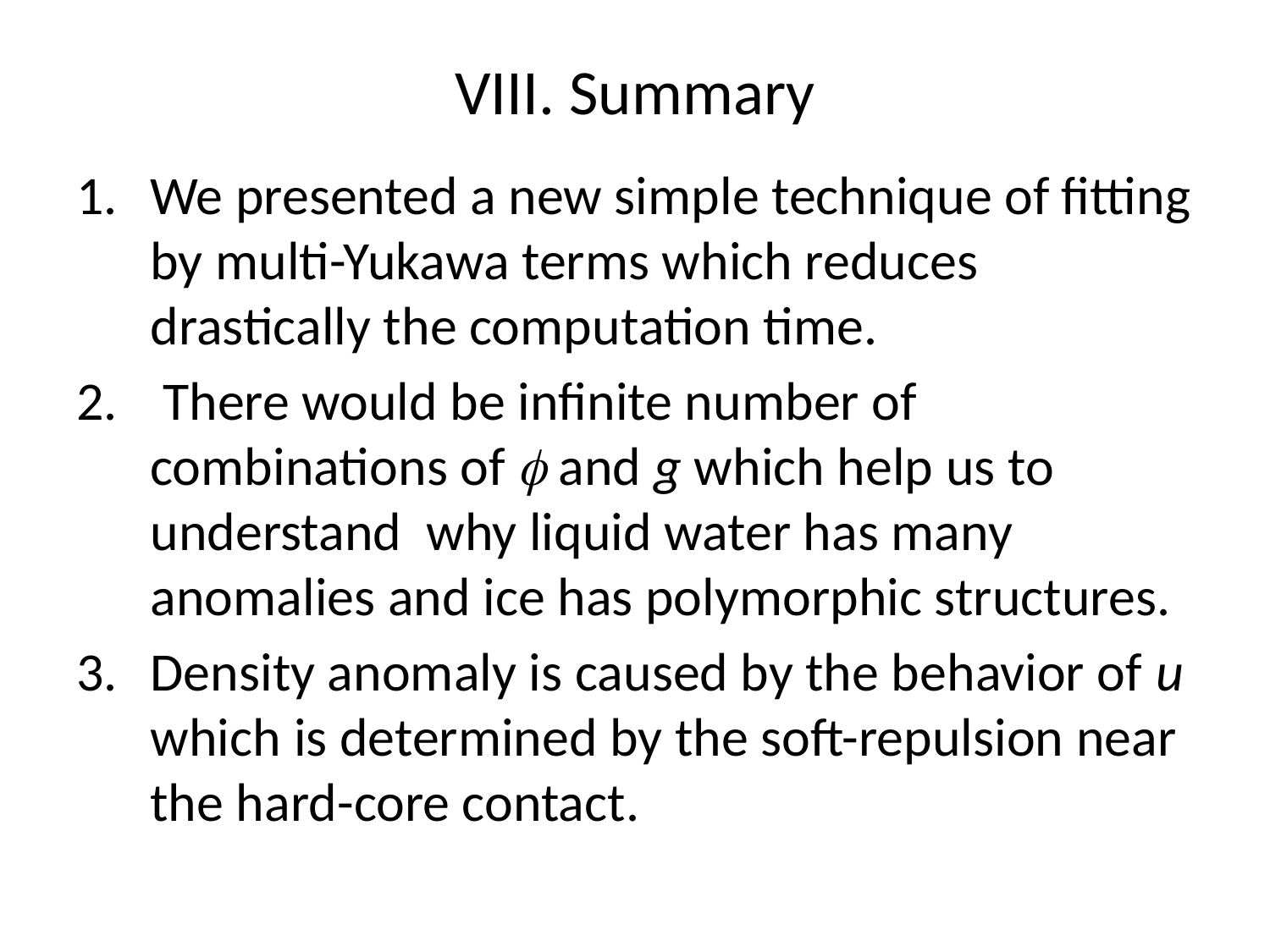

# VIII. Summary
We presented a new simple technique of fitting by multi-Yukawa terms which reduces drastically the computation time.
 There would be infinite number of combinations of φ and g which help us to understand  why liquid water has many anomalies and ice has polymorphic structures.
Density anomaly is caused by the behavior of u which is determined by the soft-repulsion near the hard-core contact.